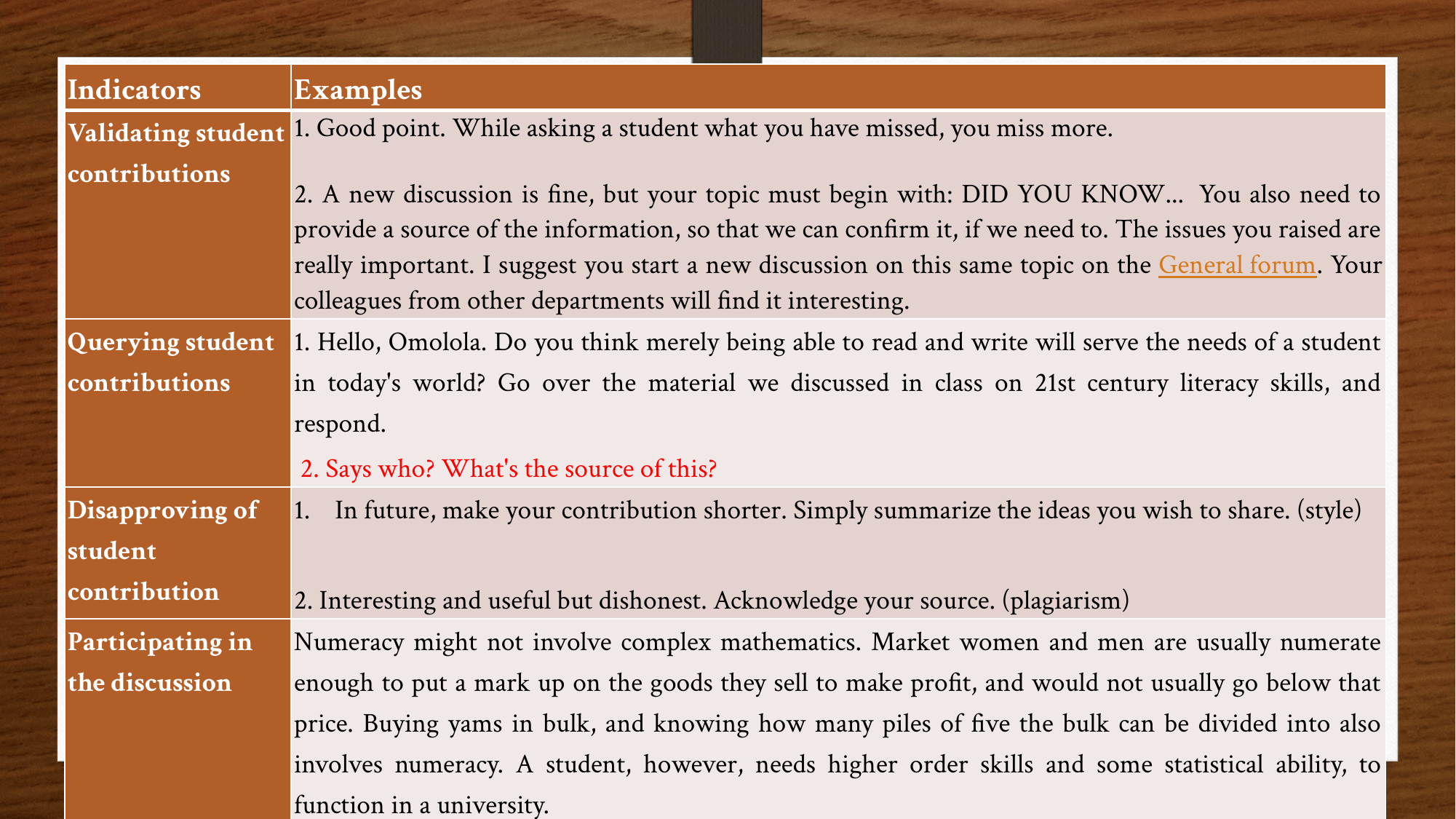

| Indicators | Examples |
| --- | --- |
| Validating student contributions | 1. Good point. While asking a student what you have missed, you miss more.     2. A new discussion is fine, but your topic must begin with: DID YOU KNOW...  You also need to provide a source of the information, so that we can confirm it, if we need to. The issues you raised are really important. I suggest you start a new discussion on this same topic on the General forum. Your colleagues from other departments will find it interesting. |
| Querying student contributions | 1. Hello, Omolola. Do you think merely being able to read and write will serve the needs of a student in today's world? Go over the material we discussed in class on 21st century literacy skills, and respond.  2. Says who? What's the source of this? |
| Disapproving of student contribution | In future, make your contribution shorter. Simply summarize the ideas you wish to share. (style) 2. Interesting and useful but dishonest. Acknowledge your source. (plagiarism) |
| Participating in the discussion | Numeracy might not involve complex mathematics. Market women and men are usually numerate enough to put a mark up on the goods they sell to make profit, and would not usually go below that price. Buying yams in bulk, and knowing how many piles of five the bulk can be divided into also involves numeracy. A student, however, needs higher order skills and some statistical ability, to function in a university. |